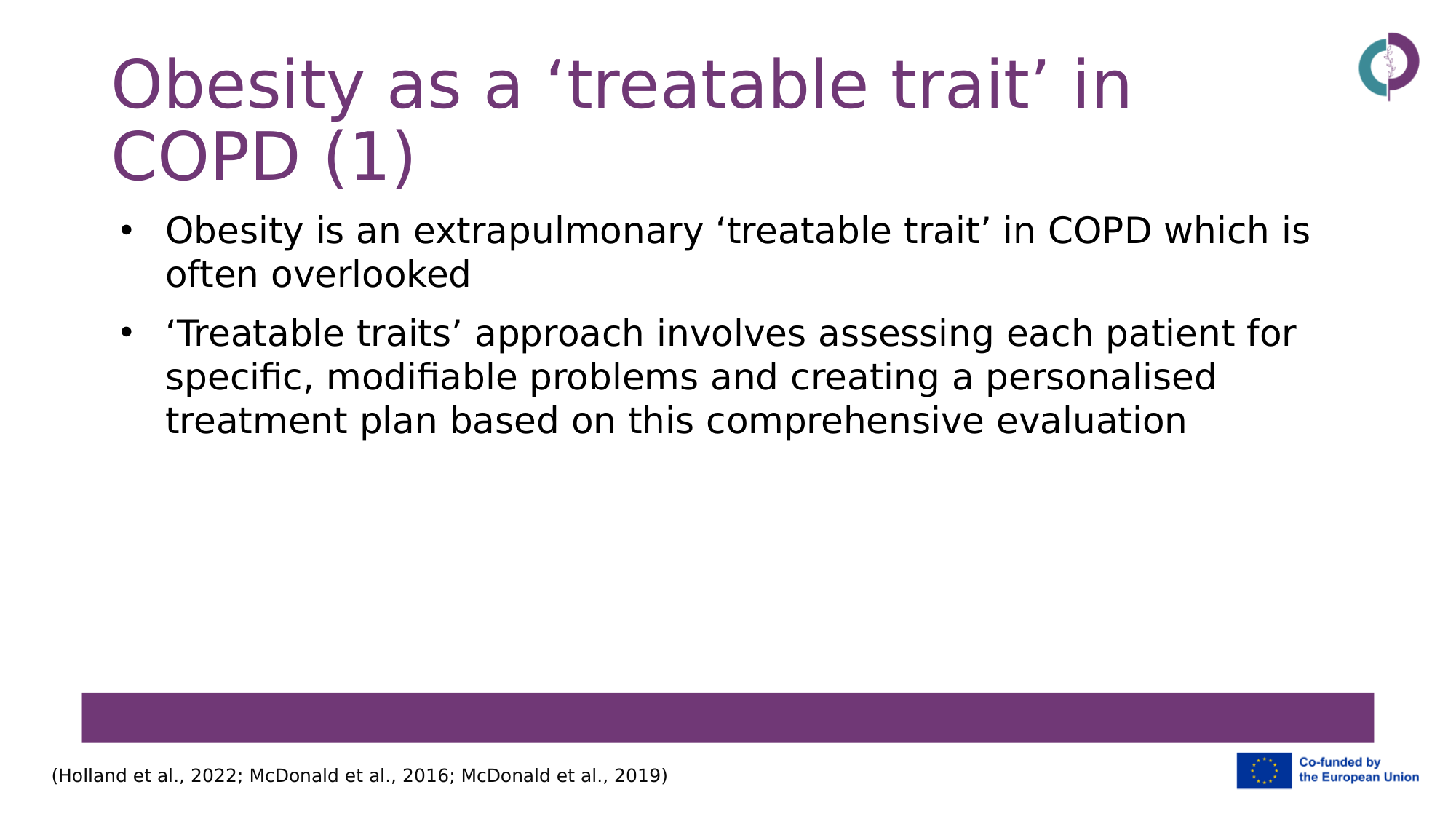

# Obesity as a ‘treatable trait’ in COPD (1)
Obesity is an extrapulmonary ‘treatable trait’ in COPD which is often overlooked
‘Treatable traits’ approach involves assessing each patient for specific, modifiable problems and creating a personalised treatment plan based on this comprehensive evaluation

(Holland et al., 2022; McDonald et al., 2016; McDonald et al., 2019)